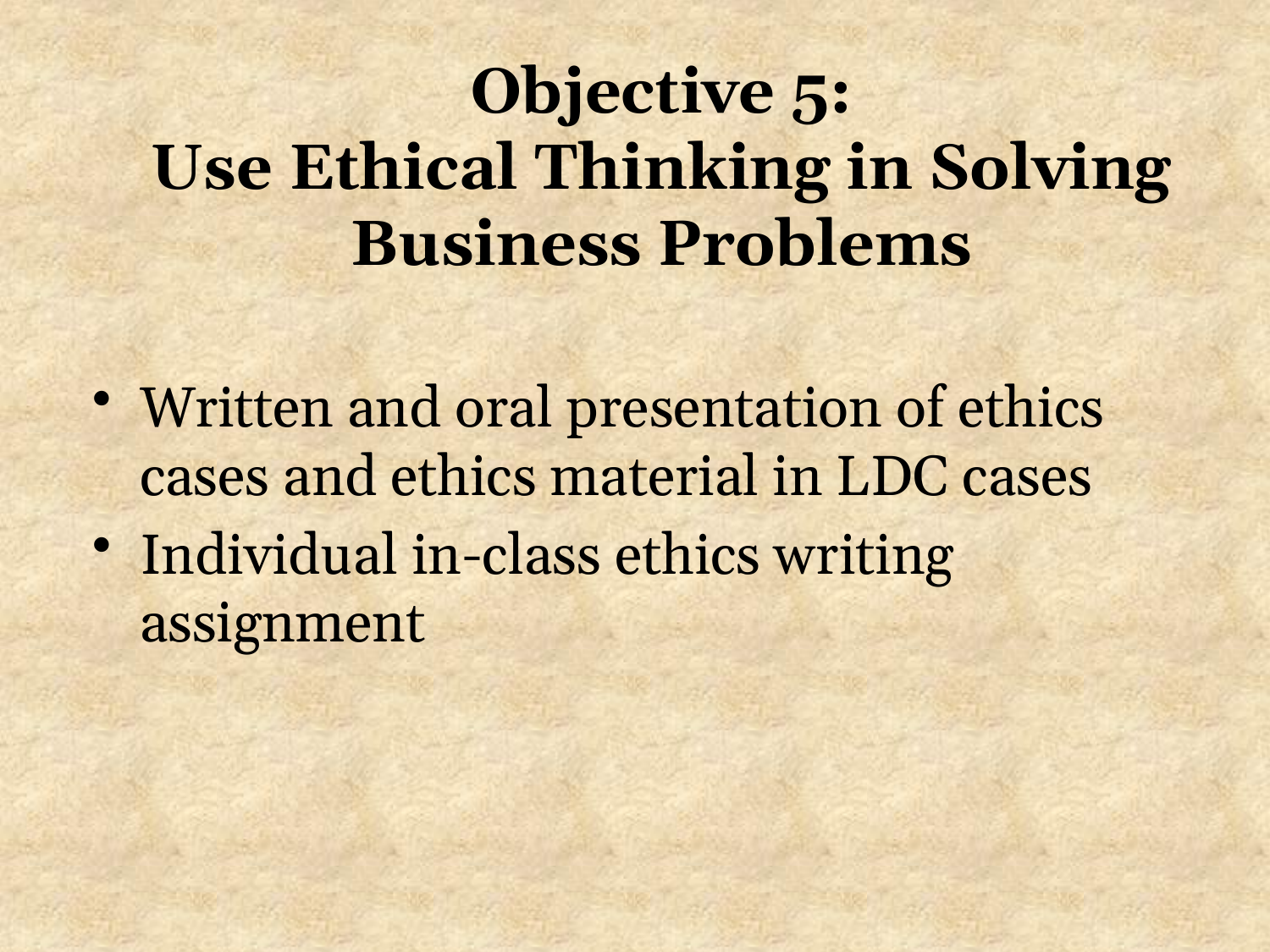

# Objective 5: Use Ethical Thinking in Solving Business Problems

Written and oral presentation of ethics cases and ethics material in LDC cases
Individual in-class ethics writing assignment